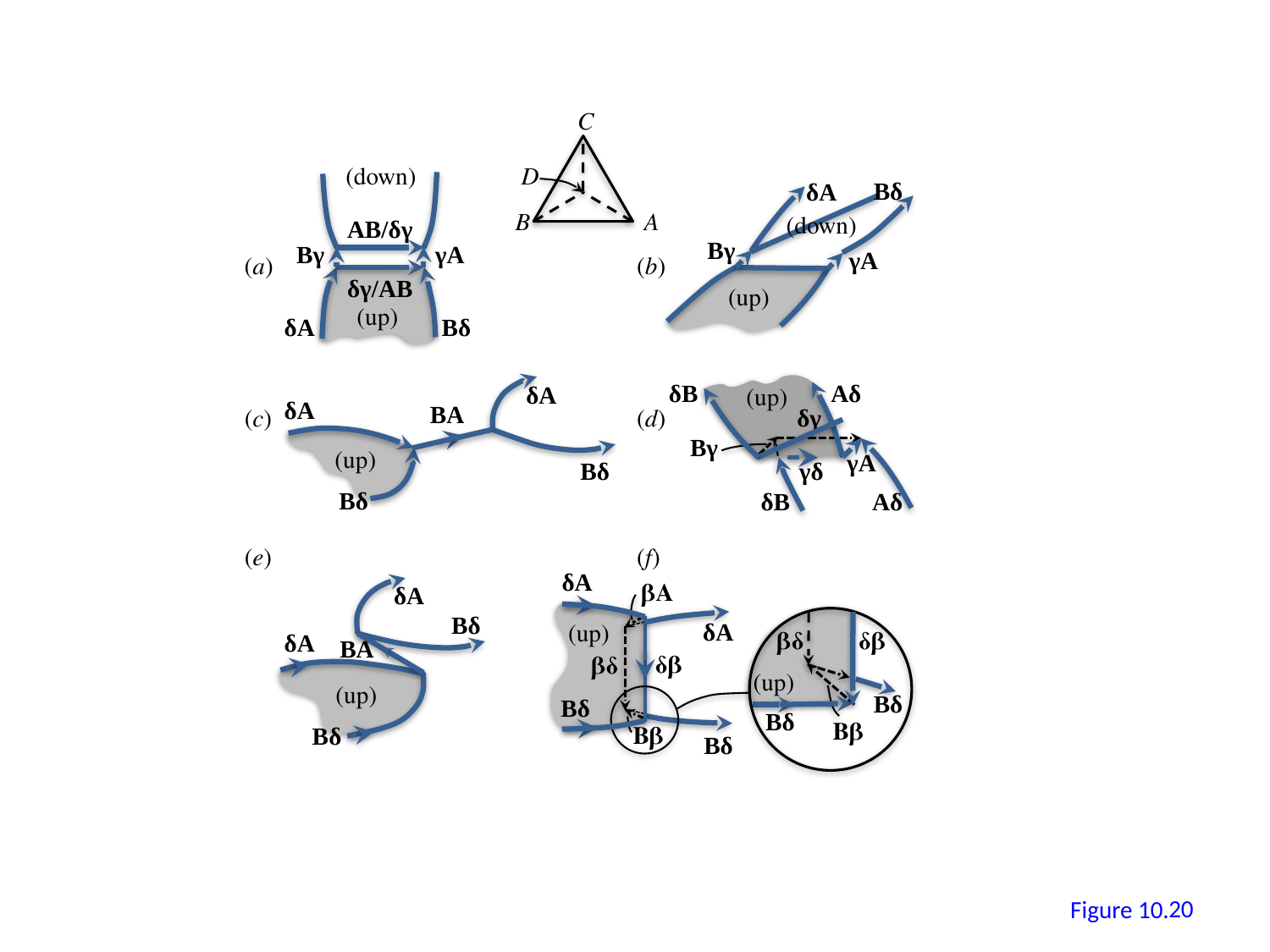

C

D

B
A
(down)
Bδ
δA

(down)
AB/δγ
Bγ
Bγ
γA
γA
(a)
(b)

δγ/AB

(up)
(up)
δA
Bδ
δB
Aδ
δA

(up)

δA
BA
(c)
(d)
δγ
Bγ

(up)

γA

Bδ
γδ

Bδ
Aδ
δB
(e)
(f)
δA
βA
δA

Bδ

δA
(up)

βδ
δβ
δA
BA

δβ
βδ
(up)

(up)
Bδ

Bδ

Bδ
Bβ
Bβ
Bδ

Bδ
20